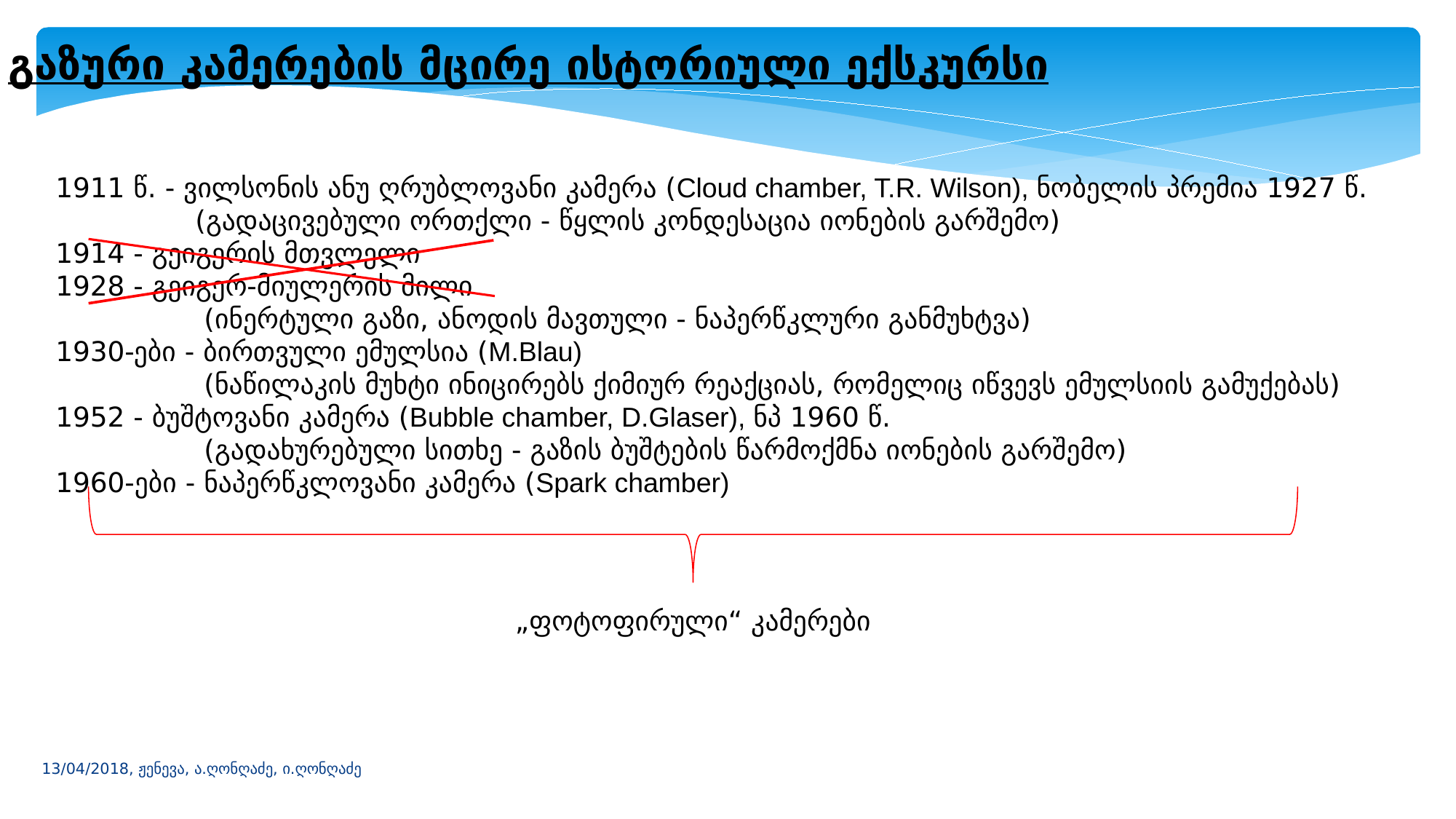

გაზური კამერების მცირე ისტორიული ექსკურსი
1911 წ. - ვილსონის ანუ ღრუბლოვანი კამერა (Cloud chamber, T.R. Wilson), ნობელის პრემია 1927 წ.
                (გადაცივებული ორთქლი - წყლის კონდესაცია იონების გარშემო)
1914 - გეიგერის მთვლელი
1928 - გეიგერ-მიულერის მილი
                 (ინერტული გაზი, ანოდის მავთული - ნაპერწკლური განმუხტვა)
1930-ები - ბირთვული ემულსია (M.Blau)
                 (ნაწილაკის მუხტი ინიცირებს ქიმიურ რეაქციას, რომელიც იწვევს ემულსიის გამუქებას)
1952 - ბუშტოვანი კამერა (Bubble chamber, D.Glaser), ნპ 1960 წ.
                 (გადახურებული სითხე - გაზის ბუშტების წარმოქმნა იონების გარშემო)
1960-ები - ნაპერწკლოვანი კამერა (Spark chamber)

„ფოტოფირული“ კამერები
13/04/2018, ჟენევა, ა.ღონღაძე, ი.ღონღაძე